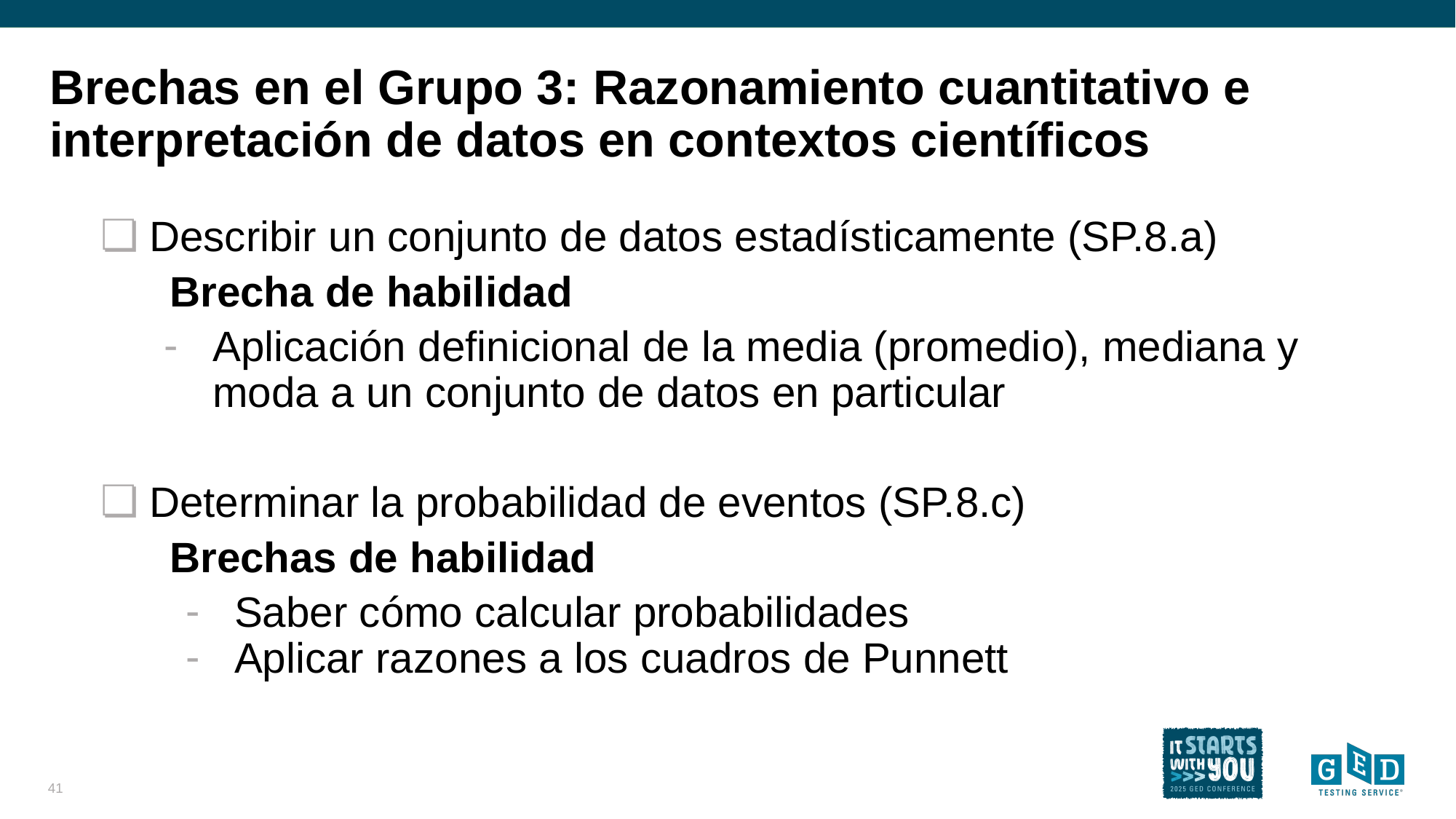

# Brechas en el Grupo 3: Razonamiento cuantitativo e interpretación de datos en contextos científicos
Describir un conjunto de datos estadísticamente (SP.8.a)
	Brecha de habilidad
Aplicación definicional de la media (promedio), mediana y moda a un conjunto de datos en particular

Determinar la probabilidad de eventos (SP.8.c)
	Brechas de habilidad
Saber cómo calcular probabilidades
Aplicar razones a los cuadros de Punnett

41